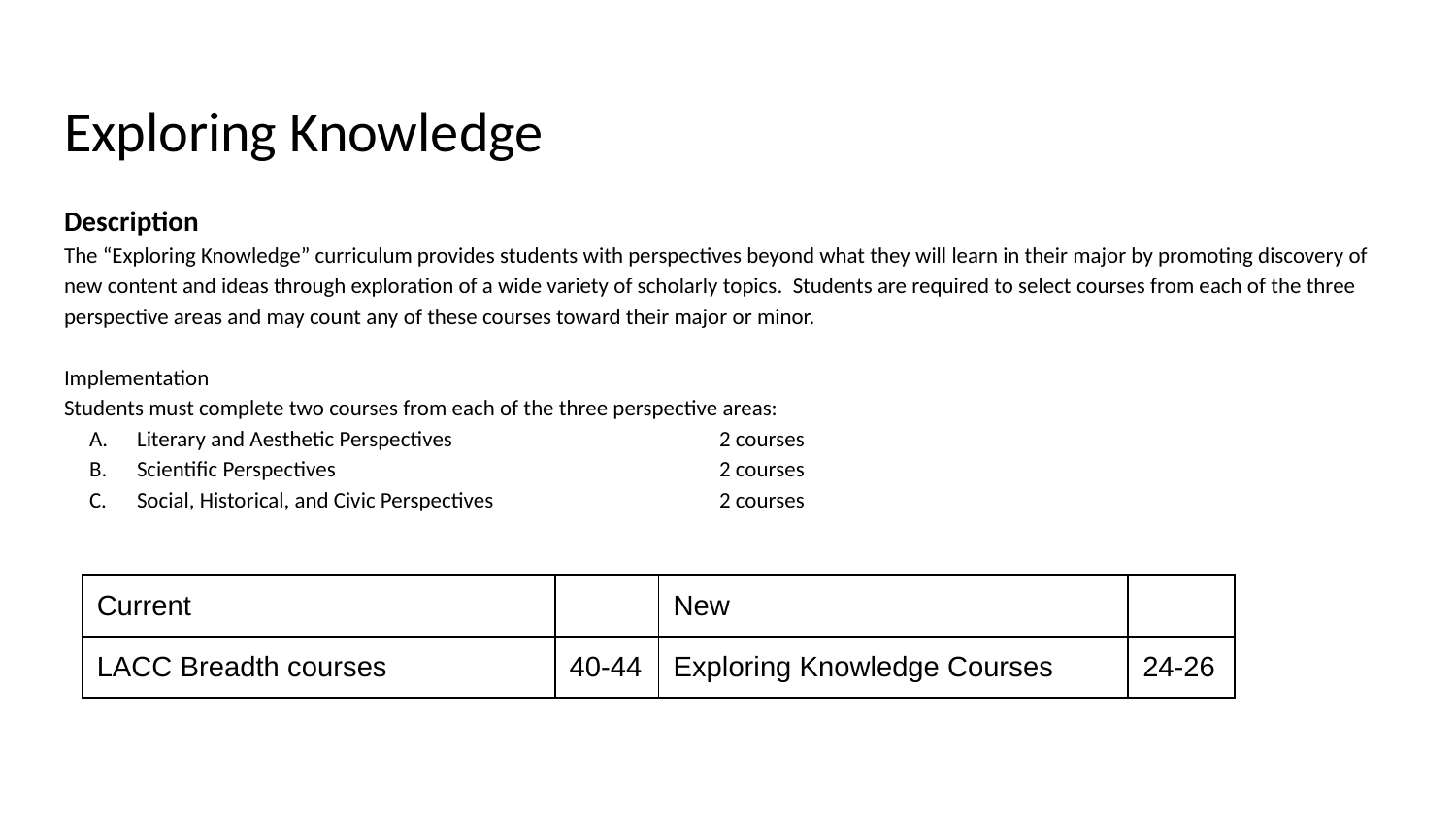

# Exploring Knowledge
Description
The “Exploring Knowledge” curriculum provides students with perspectives beyond what they will learn in their major by promoting discovery of new content and ideas through exploration of a wide variety of scholarly topics.  Students are required to select courses from each of the three perspective areas and may count any of these courses toward their major or minor.

Implementation
Students must complete two courses from each of the three perspective areas:
Literary and Aesthetic Perspectives		2 courses
Scientific Perspectives			2 courses
Social, Historical, and Civic Perspectives		2 courses

| Current |  | New |  |
| --- | --- | --- | --- |
| LACC Breadth courses | 40-44 | Exploring Knowledge Courses | 24-26 |